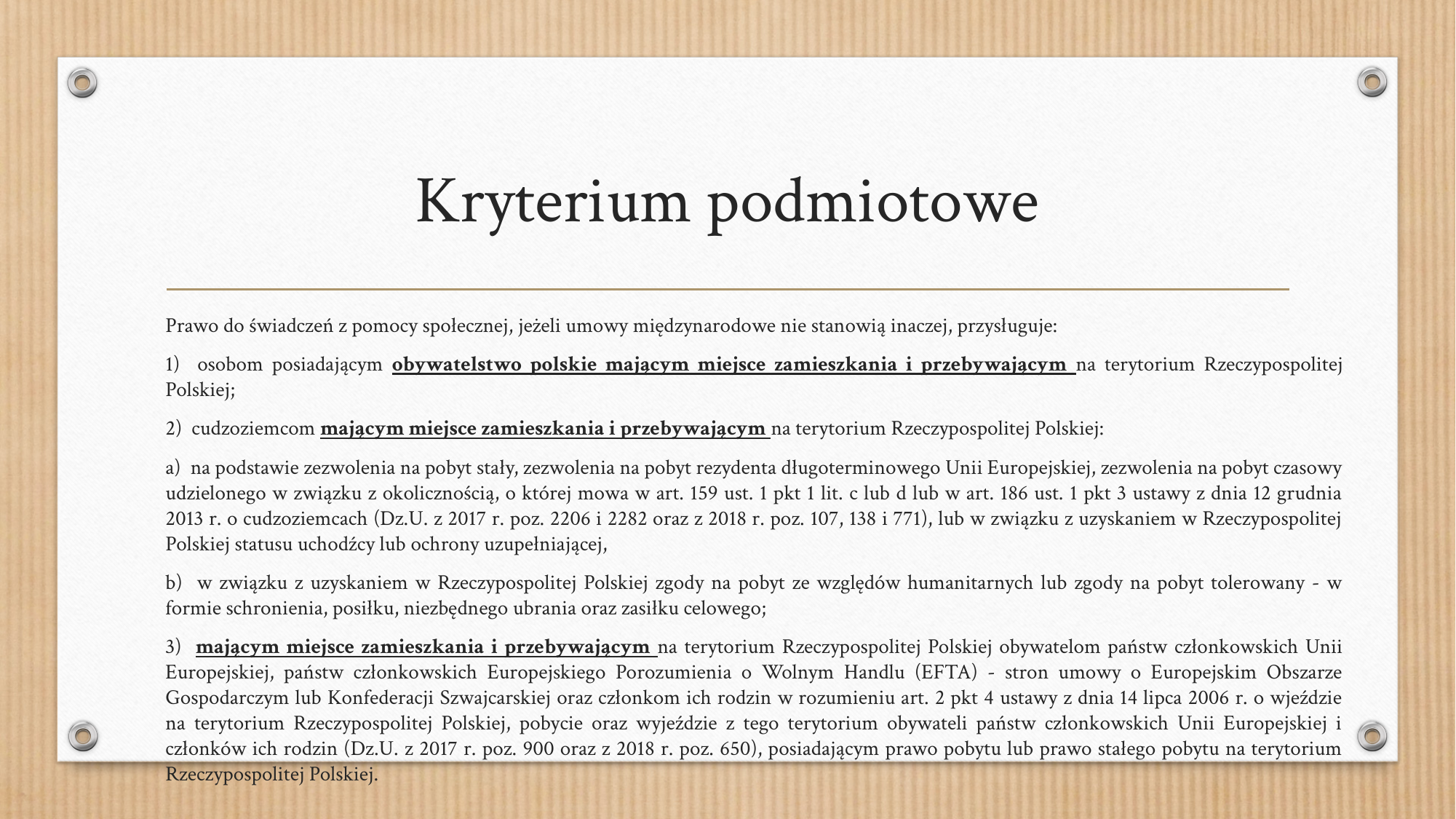

# Kryterium podmiotowe
Prawo do świadczeń z pomocy społecznej, jeżeli umowy międzynarodowe nie stanowią inaczej, przysługuje:
1)  osobom posiadającym obywatelstwo polskie mającym miejsce zamieszkania i przebywającym na terytorium Rzeczypospolitej Polskiej;
2)  cudzoziemcom mającym miejsce zamieszkania i przebywającym na terytorium Rzeczypospolitej Polskiej:
a)  na podstawie zezwolenia na pobyt stały, zezwolenia na pobyt rezydenta długoterminowego Unii Europejskiej, zezwolenia na pobyt czasowy udzielonego w związku z okolicznością, o której mowa w art. 159 ust. 1 pkt 1 lit. c lub d lub w art. 186 ust. 1 pkt 3 ustawy z dnia 12 grudnia 2013 r. o cudzoziemcach (Dz.U. z 2017 r. poz. 2206 i 2282 oraz z 2018 r. poz. 107, 138 i 771), lub w związku z uzyskaniem w Rzeczypospolitej Polskiej statusu uchodźcy lub ochrony uzupełniającej,
b)  w związku z uzyskaniem w Rzeczypospolitej Polskiej zgody na pobyt ze względów humanitarnych lub zgody na pobyt tolerowany - w formie schronienia, posiłku, niezbędnego ubrania oraz zasiłku celowego;
3)  mającym miejsce zamieszkania i przebywającym na terytorium Rzeczypospolitej Polskiej obywatelom państw członkowskich Unii Europejskiej, państw członkowskich Europejskiego Porozumienia o Wolnym Handlu (EFTA) - stron umowy o Europejskim Obszarze Gospodarczym lub Konfederacji Szwajcarskiej oraz członkom ich rodzin w rozumieniu art. 2 pkt 4 ustawy z dnia 14 lipca 2006 r. o wjeździe na terytorium Rzeczypospolitej Polskiej, pobycie oraz wyjeździe z tego terytorium obywateli państw członkowskich Unii Europejskiej i członków ich rodzin (Dz.U. z 2017 r. poz. 900 oraz z 2018 r. poz. 650), posiadającym prawo pobytu lub prawo stałego pobytu na terytorium Rzeczypospolitej Polskiej.